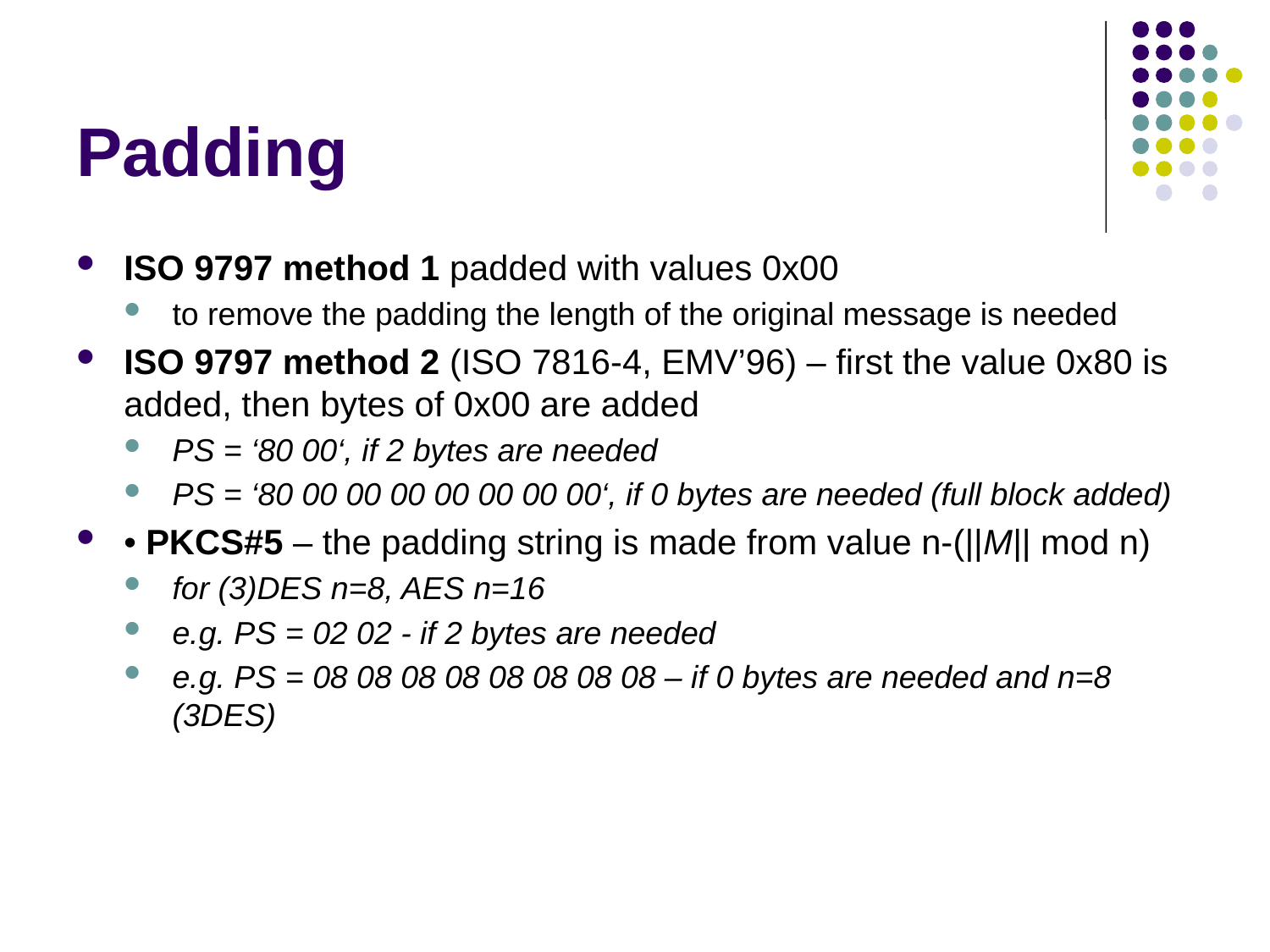

# Padding
ISO 9797 method 1 padded with values 0x00
to remove the padding the length of the original message is needed
ISO 9797 method 2 (ISO 7816-4, EMV’96) – first the value 0x80 is added, then bytes of 0x00 are added
PS = ‘80 00‘, if 2 bytes are needed
PS = ‘80 00 00 00 00 00 00 00‘, if 0 bytes are needed (full block added)
• PKCS#5 – the padding string is made from value n-(||M|| mod n)
for (3)DES n=8, AES n=16
e.g. PS = 02 02 - if 2 bytes are needed
e.g. PS = 08 08 08 08 08 08 08 08 – if 0 bytes are needed and n=8 (3DES)